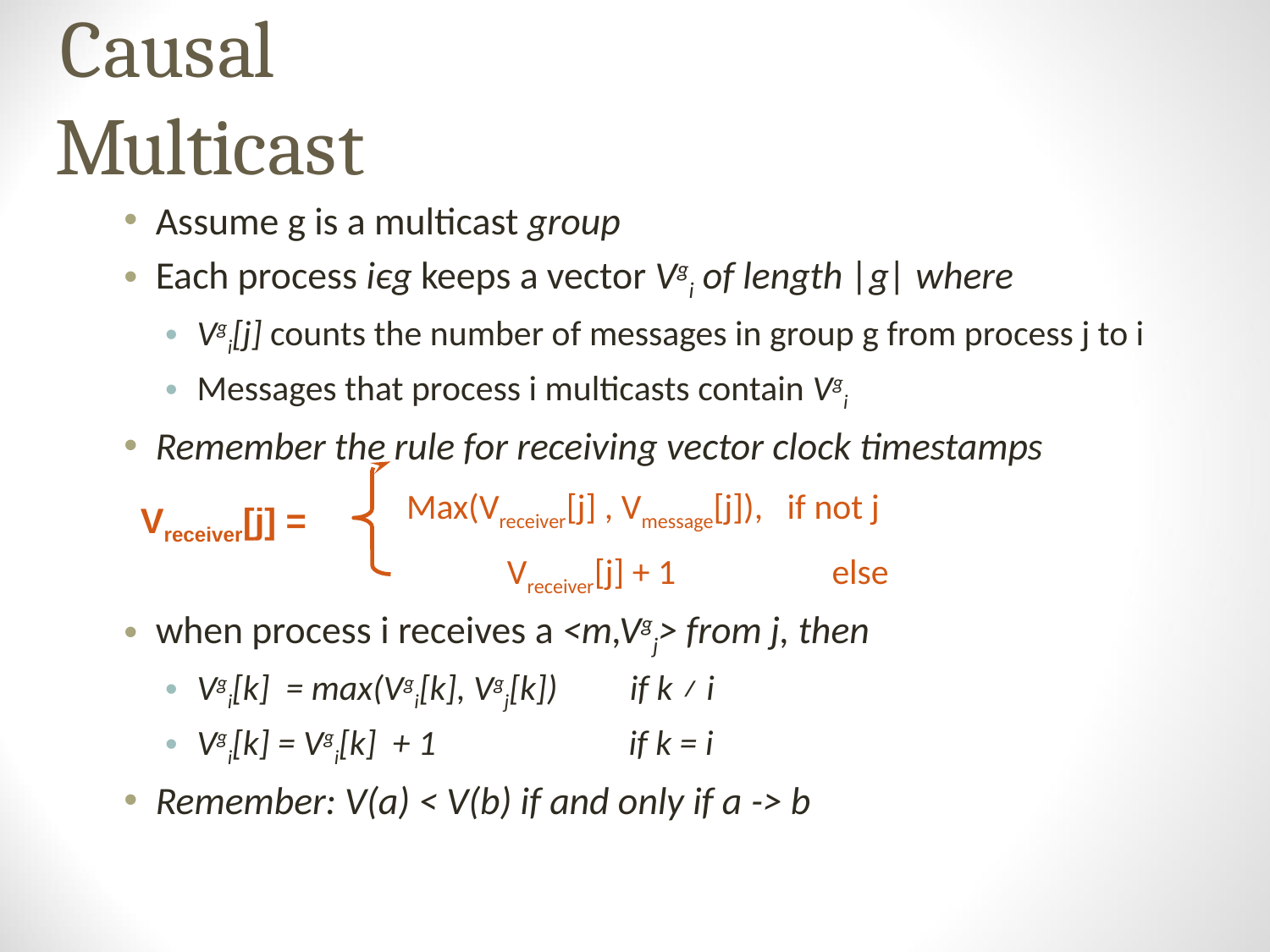

# Causal Multicast
Assume g is a multicast group
Each process iєg keeps a vector Vgi of length |g| where
Vgi[j] counts the number of messages in group g from process j to i
Messages that process i multicasts contain Vgi
Remember the rule for receiving vector clock timestamps
                              Max(Vreceiver[j] , Vmessage[j]),   if not j
			       Vreceiver[j] + 1		else
when process i receives a <m,Vgj> from j, then
Vgi[k]  = max(Vgi[k], Vgj[k])         if k ≠ i
Vgi[k] = Vgi[k]  + 1                        if k = i
Remember: V(a) < V(b) if and only if a -> b

Vreceiver[j] =